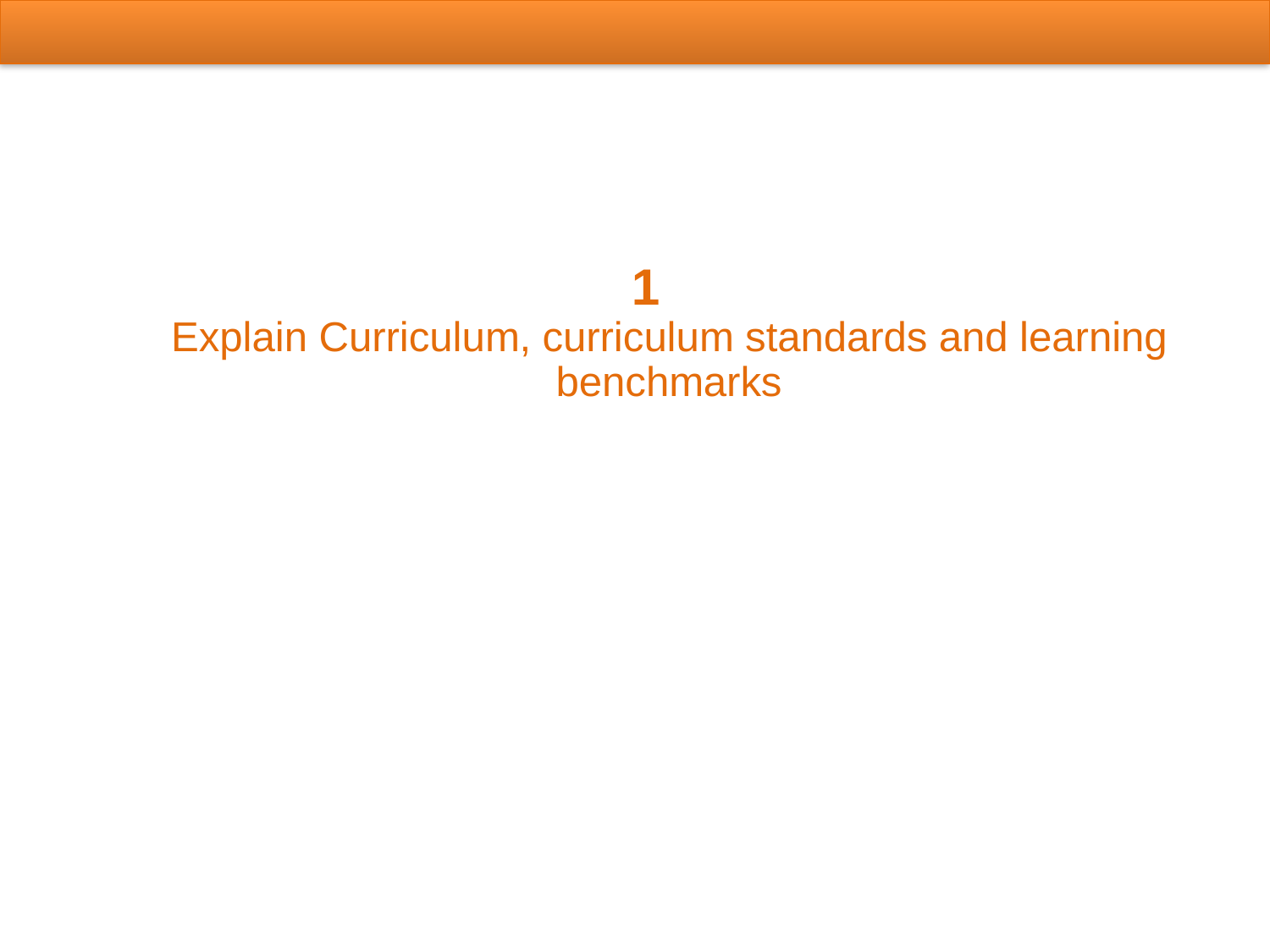

# 1 Explain Curriculum, curriculum standards and learning benchmarks